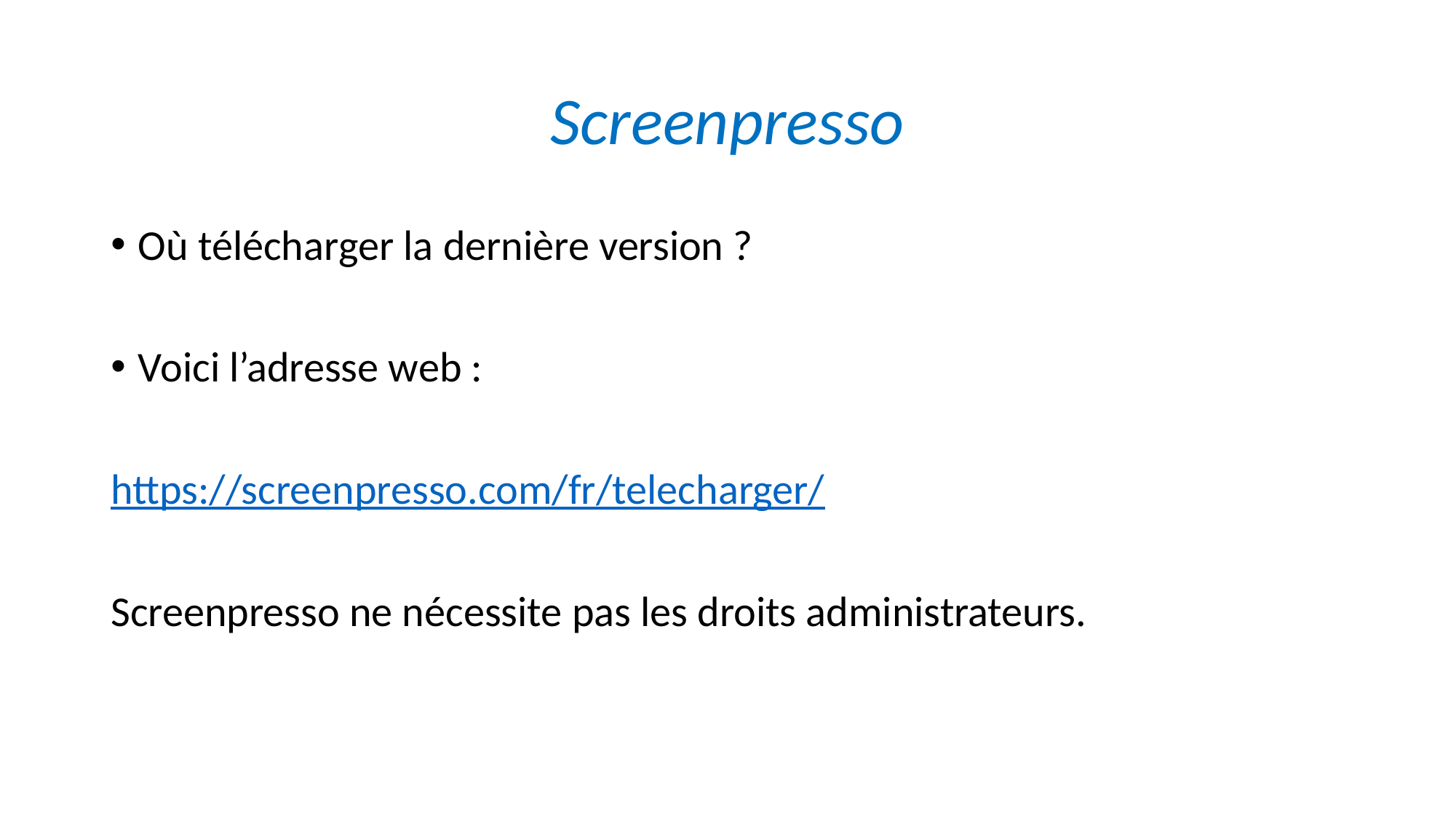

# Screenpresso
Où télécharger la dernière version ?

Voici l’adresse web :

https://screenpresso.com/fr/telecharger/

Screenpresso ne nécessite pas les droits administrateurs.